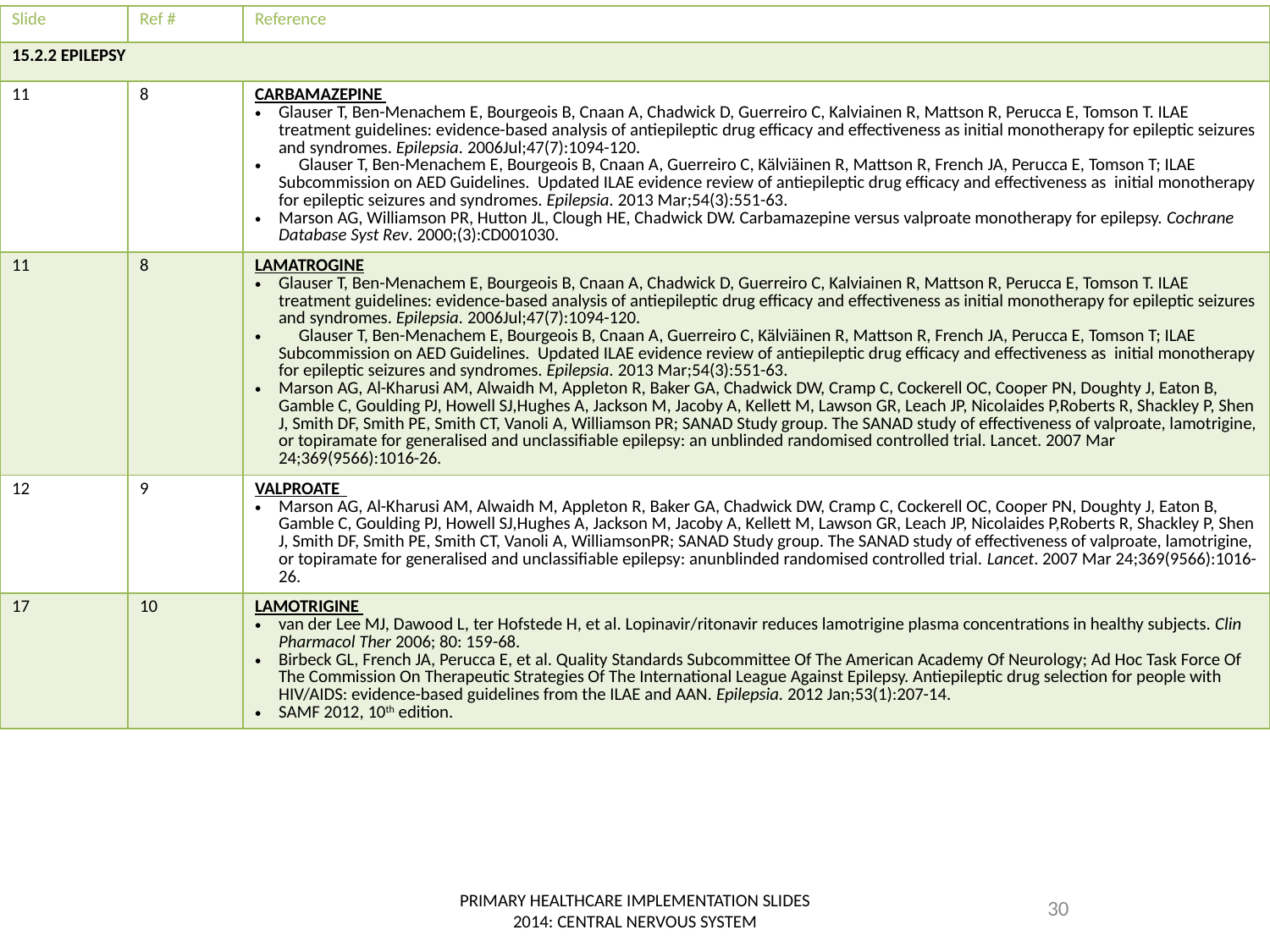

| Slide | Ref # | Reference |
| --- | --- | --- |
| 15.2.2 EPILEPSY |  |  |
| 11 | 8 | CARBAMAZEPINE Glauser T, Ben-Menachem E, Bourgeois B, Cnaan A, Chadwick D, Guerreiro C, Kalviainen R, Mattson R, Perucca E, Tomson T. ILAE treatment guidelines: evidence-based analysis of antiepileptic drug efficacy and effectiveness as initial monotherapy for epileptic seizures and syndromes. Epilepsia. 2006Jul;47(7):1094-120. Glauser T, Ben-Menachem E, Bourgeois B, Cnaan A, Guerreiro C, Kälviäinen R, Mattson R, French JA, Perucca E, Tomson T; ILAE Subcommission on AED Guidelines. Updated ILAE evidence review of antiepileptic drug efficacy and effectiveness as initial monotherapy for epileptic seizures and syndromes. Epilepsia. 2013 Mar;54(3):551-63. Marson AG, Williamson PR, Hutton JL, Clough HE, Chadwick DW. Carbamazepine versus valproate monotherapy for epilepsy. Cochrane Database Syst Rev. 2000;(3):CD001030. |
| 11 | 8 | LAMATROGINE Glauser T, Ben-Menachem E, Bourgeois B, Cnaan A, Chadwick D, Guerreiro C, Kalviainen R, Mattson R, Perucca E, Tomson T. ILAE treatment guidelines: evidence-based analysis of antiepileptic drug efficacy and effectiveness as initial monotherapy for epileptic seizures and syndromes. Epilepsia. 2006Jul;47(7):1094-120. Glauser T, Ben-Menachem E, Bourgeois B, Cnaan A, Guerreiro C, Kälviäinen R, Mattson R, French JA, Perucca E, Tomson T; ILAE Subcommission on AED Guidelines. Updated ILAE evidence review of antiepileptic drug efficacy and effectiveness as initial monotherapy for epileptic seizures and syndromes. Epilepsia. 2013 Mar;54(3):551-63. Marson AG, Al-Kharusi AM, Alwaidh M, Appleton R, Baker GA, Chadwick DW, Cramp C, Cockerell OC, Cooper PN, Doughty J, Eaton B, Gamble C, Goulding PJ, Howell SJ,Hughes A, Jackson M, Jacoby A, Kellett M, Lawson GR, Leach JP, Nicolaides P,Roberts R, Shackley P, Shen J, Smith DF, Smith PE, Smith CT, Vanoli A, Williamson PR; SANAD Study group. The SANAD study of effectiveness of valproate, lamotrigine, or topiramate for generalised and unclassifiable epilepsy: an unblinded randomised controlled trial. Lancet. 2007 Mar 24;369(9566):1016-26. |
| 12 | 9 | VALPROATE Marson AG, Al-Kharusi AM, Alwaidh M, Appleton R, Baker GA, Chadwick DW, Cramp C, Cockerell OC, Cooper PN, Doughty J, Eaton B, Gamble C, Goulding PJ, Howell SJ,Hughes A, Jackson M, Jacoby A, Kellett M, Lawson GR, Leach JP, Nicolaides P,Roberts R, Shackley P, Shen J, Smith DF, Smith PE, Smith CT, Vanoli A, WilliamsonPR; SANAD Study group. The SANAD study of effectiveness of valproate, lamotrigine, or topiramate for generalised and unclassifiable epilepsy: anunblinded randomised controlled trial. Lancet. 2007 Mar 24;369(9566):1016-26. |
| 17 | 10 | LAMOTRIGINE van der Lee MJ, Dawood L, ter Hofstede H, et al. Lopinavir/ritonavir reduces lamotrigine plasma concentrations in healthy subjects. Clin Pharmacol Ther 2006; 80: 159-68. Birbeck GL, French JA, Perucca E, et al. Quality Standards Subcommittee Of The American Academy Of Neurology; Ad Hoc Task Force Of The Commission On Therapeutic Strategies Of The International League Against Epilepsy. Antiepileptic drug selection for people with HIV/AIDS: evidence-based guidelines from the ILAE and AAN. Epilepsia. 2012 Jan;53(1):207-14. SAMF 2012, 10th edition. |
PRIMARY HEALTHCARE IMPLEMENTATION SLIDES 2014: CENTRAL NERVOUS SYSTEM
30